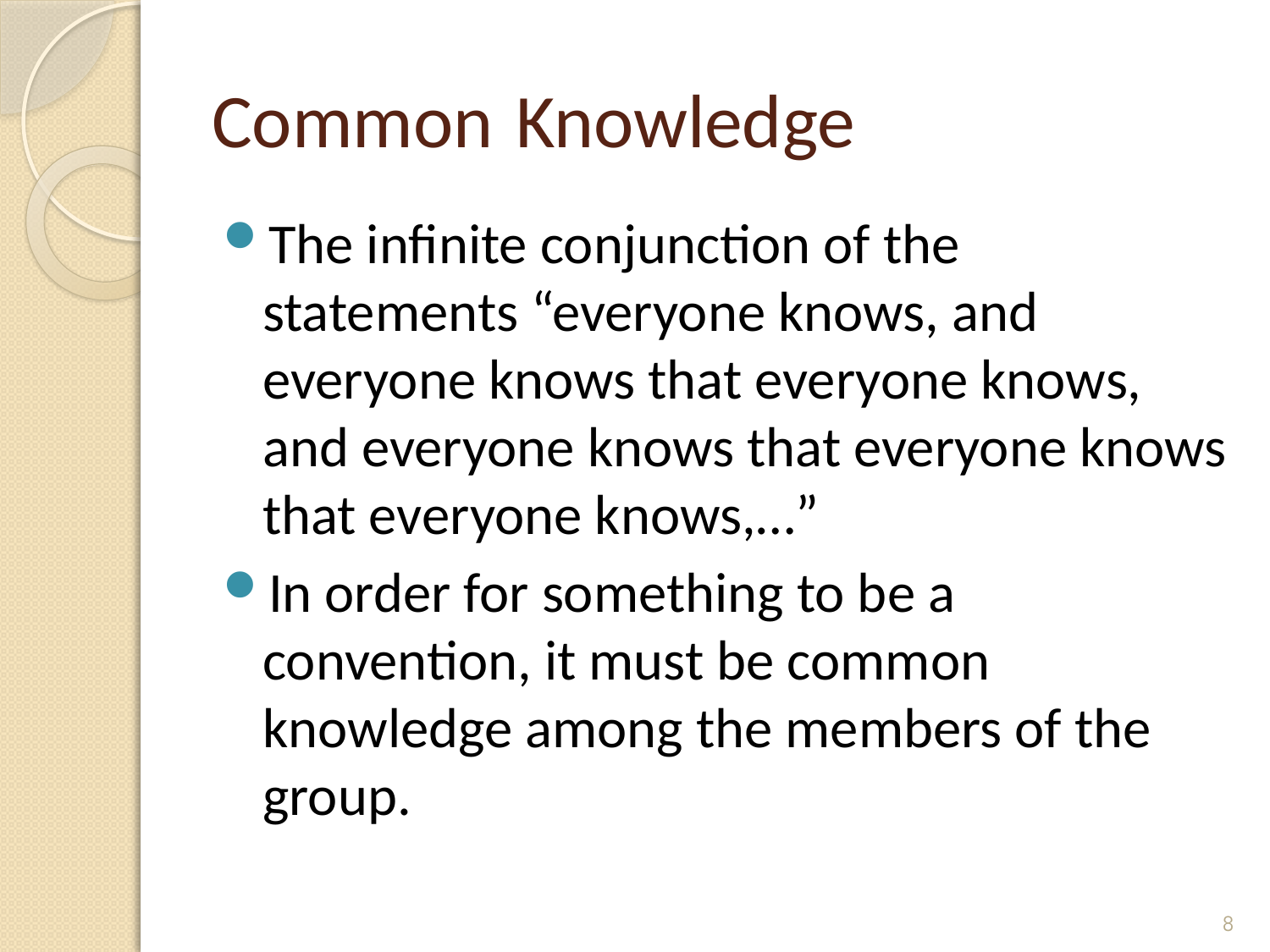

# Common Knowledge
The infinite conjunction of the statements “everyone knows, and everyone knows that everyone knows, and everyone knows that everyone knows that everyone knows,…”
In order for something to be a convention, it must be common knowledge among the members of the group.
8